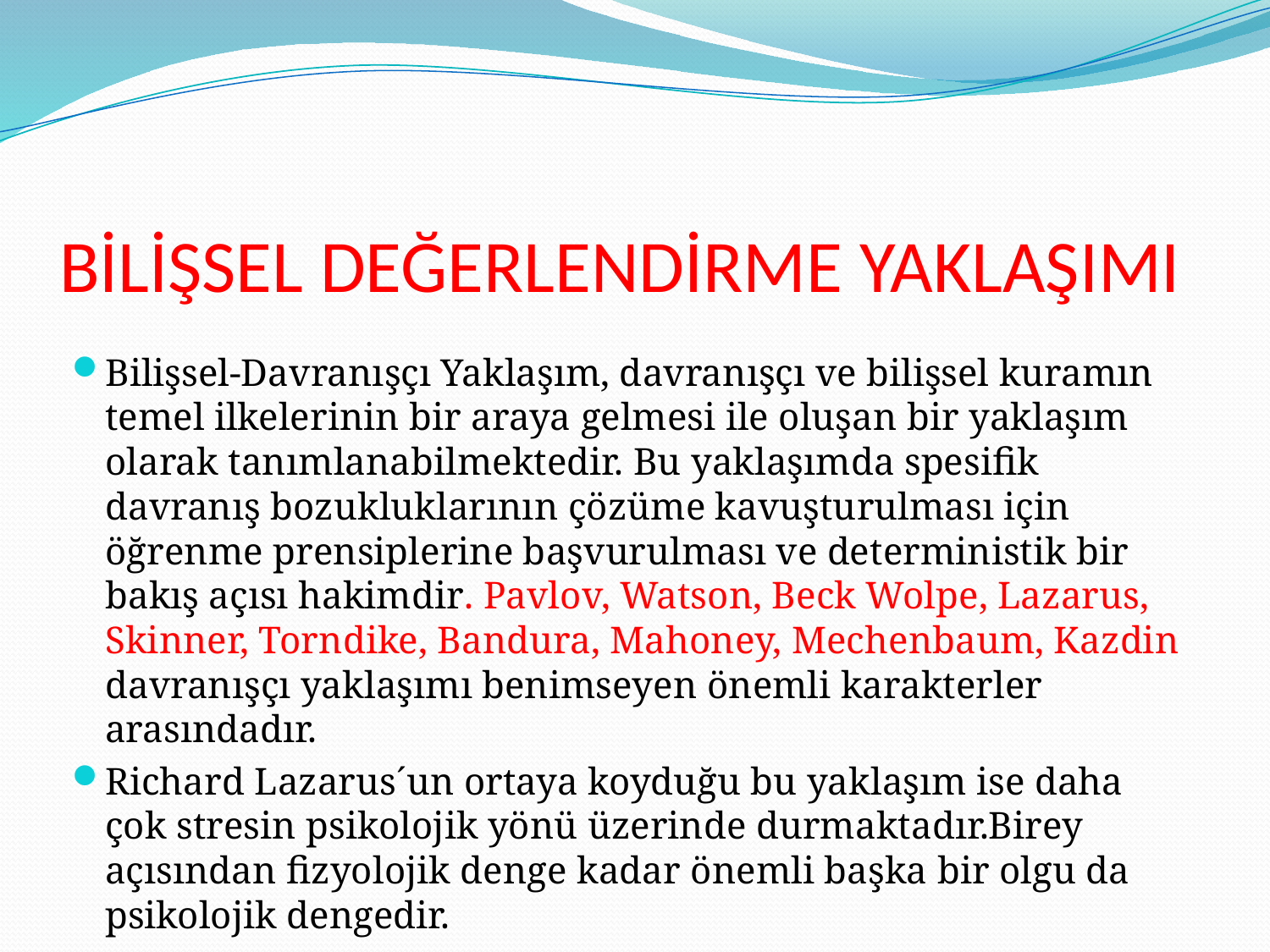

# BİLİŞSEL DEĞERLENDİRME YAKLAŞIMI
Bilişsel-Davranışçı Yaklaşım, davranışçı ve bilişsel kuramın temel ilkelerinin bir araya gelmesi ile oluşan bir yaklaşım olarak tanımlanabilmektedir. Bu yaklaşımda spesifik davranış bozukluklarının çözüme kavuşturulması için öğrenme prensiplerine başvurulması ve deterministik bir bakış açısı hakimdir. Pavlov, Watson, Beck Wolpe, Lazarus, Skinner, Torndike, Bandura, Mahoney, Mechenbaum, Kazdin davranışçı yaklaşımı benimseyen önemli karakterler arasındadır.
Richard Lazarus´un ortaya koyduğu bu yaklaşım ise daha çok stresin psikolojik yönü üzerinde durmaktadır.Birey açısından fizyolojik denge kadar önemli başka bir olgu da psikolojik dengedir.